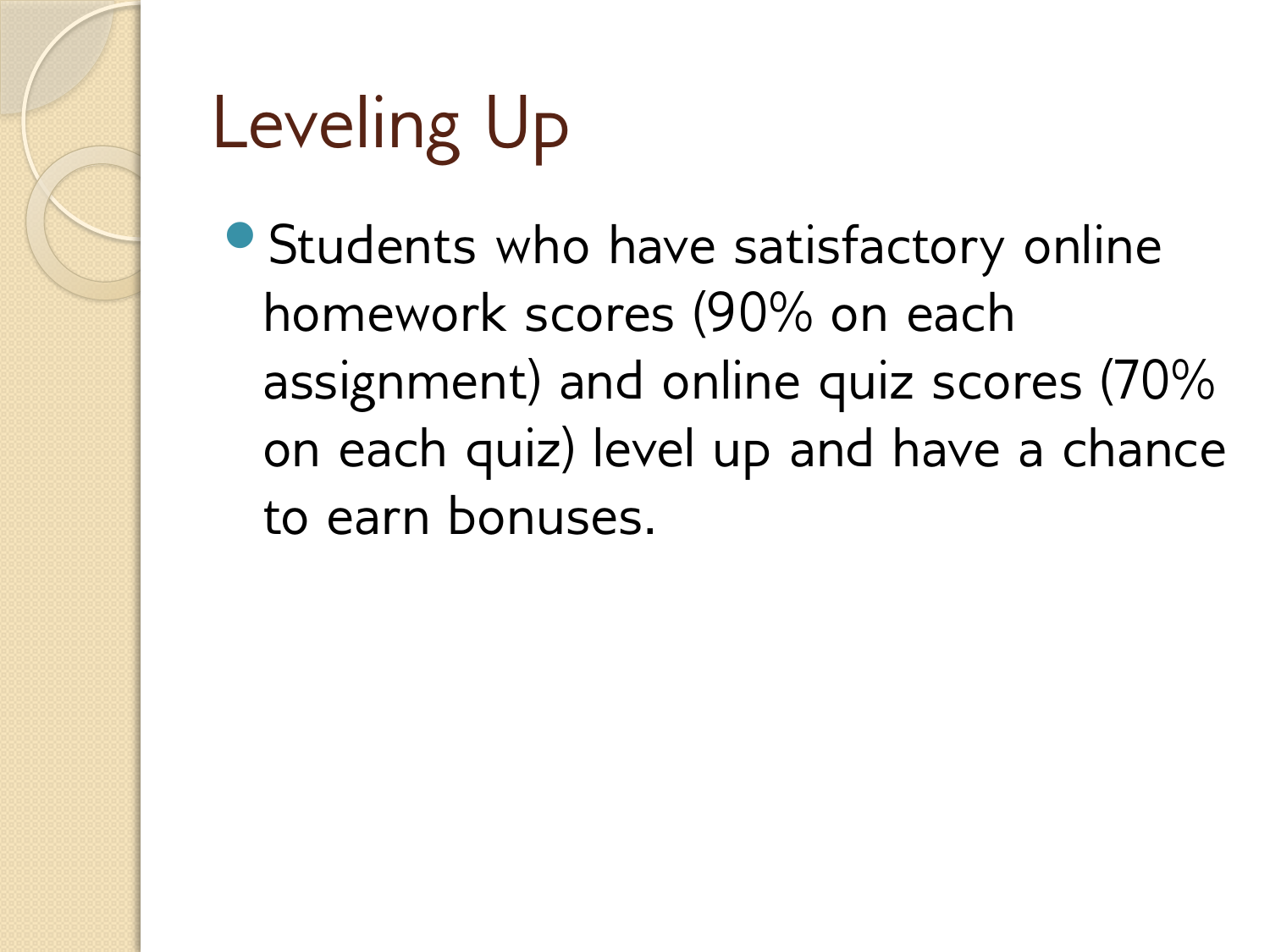

# Leveling Up
Students who have satisfactory online homework scores (90% on each assignment) and online quiz scores (70% on each quiz) level up and have a chance to earn bonuses.